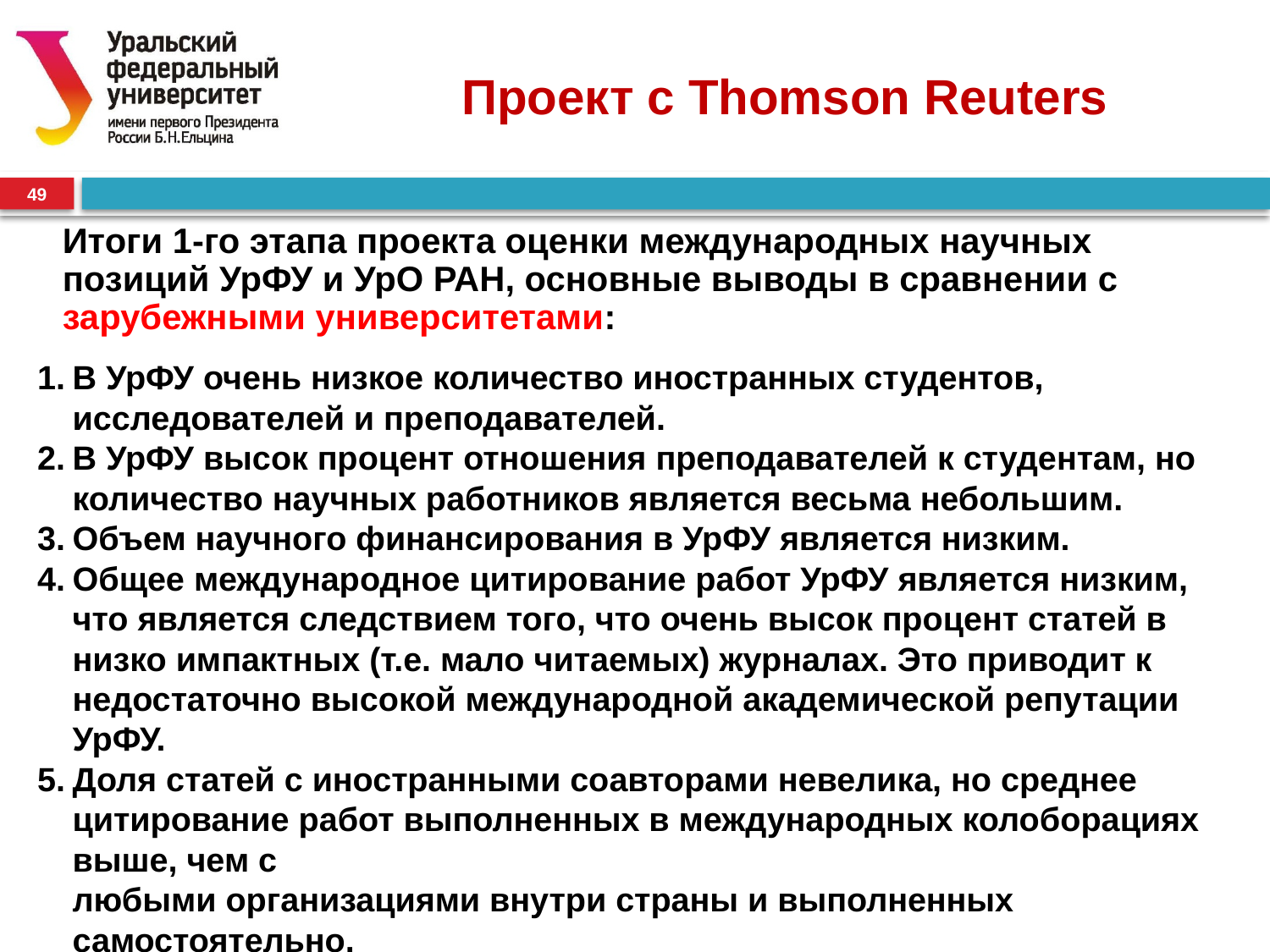

# Проект с Thomson Reuters
49
	Итоги 1-го этапа проекта оценки международных научных позиций УрФУ и УрО РАН, основные выводы в сравнении с зарубежными университетами:

В УрФУ очень низкое количество иностранных студентов, исследователей и преподавателей.
В УрФУ высок процент отношения преподавателей к студентам, но количество научных работников является весьма небольшим.
Объем научного финансирования в УрФУ является низким.
Общее международное цитирование работ УрФУ является низким, что является следствием того, что очень высок процент статей в низко импактных (т.е. мало читаемых) журналах. Это приводит к недостаточно высокой международной академической репутации УрФУ.
Доля статей с иностранными соавторами невелика, но среднее цитирование работ выполненных в международных колоборациях выше, чем с
любыми организациями внутри страны и выполненных самостоятельно.
Число и качество патентов УрФУ высокое по сравнению с организациями в
России, но отсутствуют патенты, полученные за рубежом. Тематика патентов
сильно коррелирует с направлениями научных исследований.